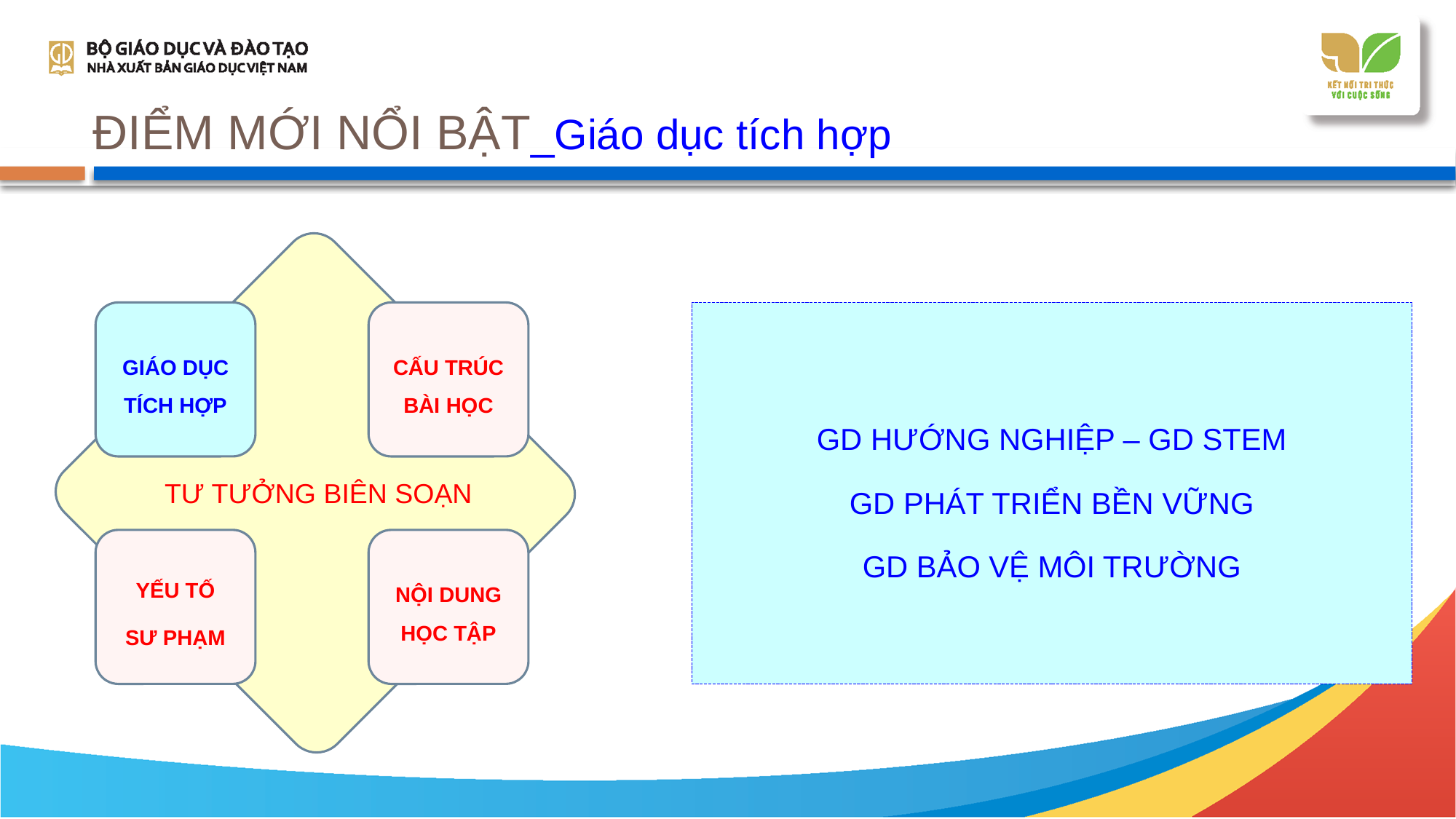

# ĐIỂM MỚI NỔI BẬT_Giáo dục tích hợp

GD HƯỚNG NGHIỆP – GD STEM
GD PHÁT TRIỂN BỀN VỮNG
GD BẢO VỆ MÔI TRƯỜNG
GIÁO DỤC TÍCH HỢP
CẤU TRÚC BÀI HỌC
TƯ TƯỞNG BIÊN SOẠN
YẾU TỐ
SƯ PHẠM
NỘI DUNG HỌC TẬP